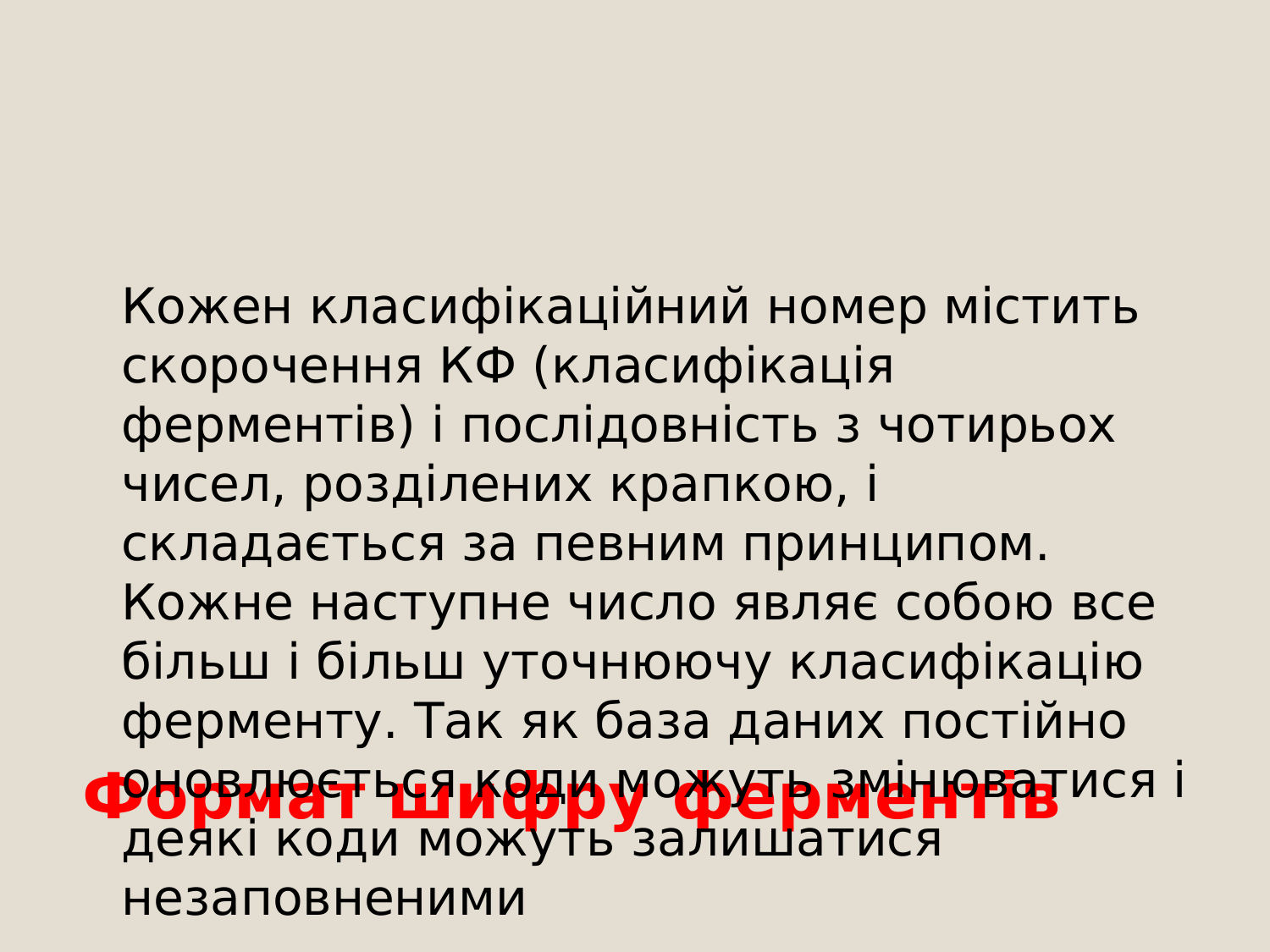

Кожен класифікаційний номер містить скорочення КФ (класифікація ферментів) і послідовність з чотирьох чисел, розділених крапкою, і складається за певним принципом. Кожне наступне число являє собою все більш і більш уточнюючу класифікацію ферменту. Так як база даних постійно оновлюється коди можуть змінюватися і деякі коди можуть залишатися незаповненими
# Формат шифру ферментів